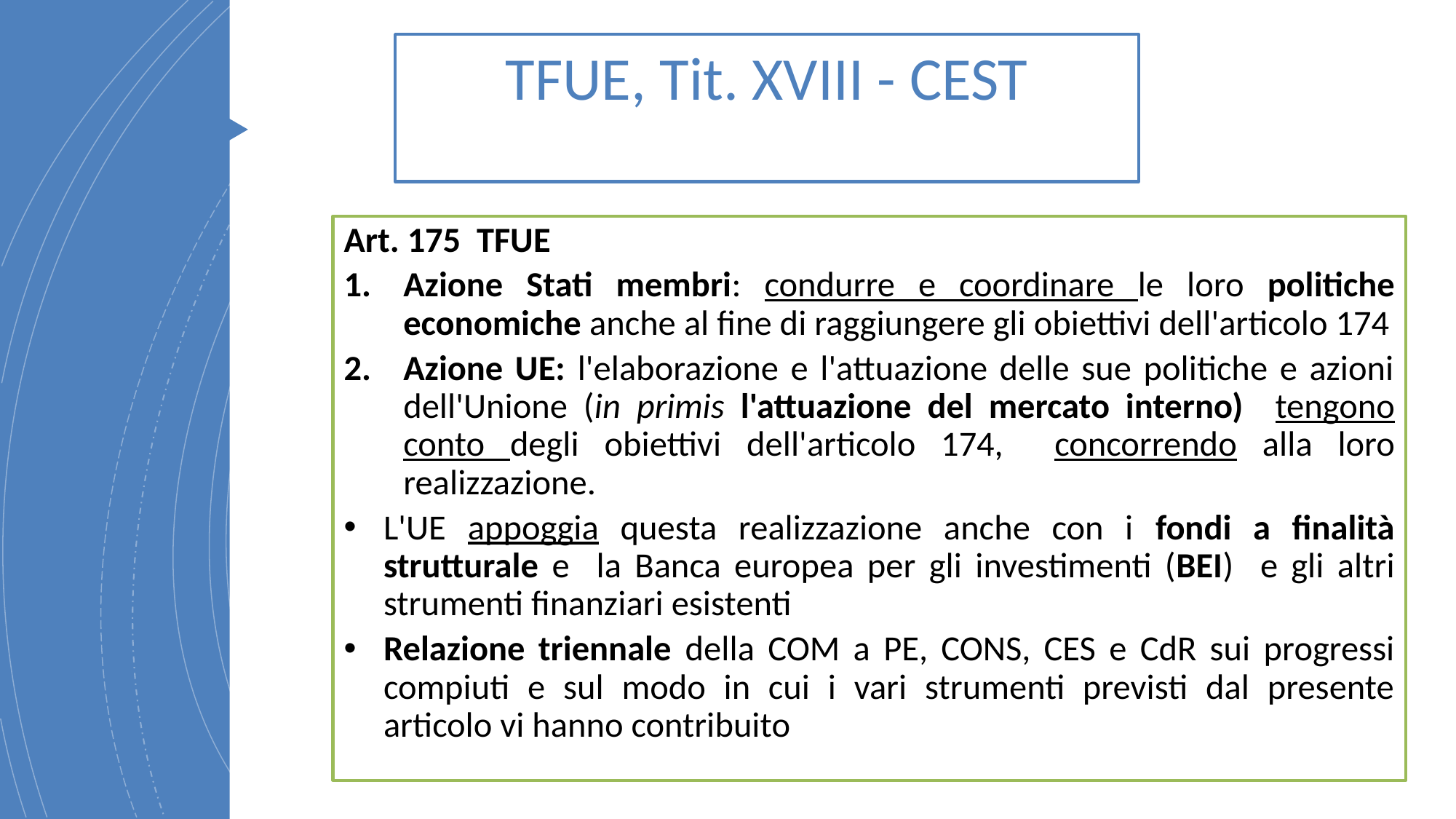

# TFUE, Tit. XVIII - CEST

Art. 175  TFUE
Azione Stati membri: condurre e coordinare le loro politiche economiche anche al fine di raggiungere gli obiettivi dell'articolo 174
Azione UE: l'elaborazione e l'attuazione delle sue politiche e azioni dell'Unione (in primis l'attuazione del mercato interno)  tengono conto degli obiettivi dell'articolo 174,  concorrendo alla loro realizzazione.
L'UE appoggia questa realizzazione anche con i fondi a finalità strutturale e  la Banca europea per gli investimenti (BEI)  e gli altri strumenti finanziari esistenti
Relazione triennale della COM a PE, CONS, CES e CdR sui progressi compiuti e sul modo in cui i vari strumenti previsti dal presente articolo vi hanno contribuito